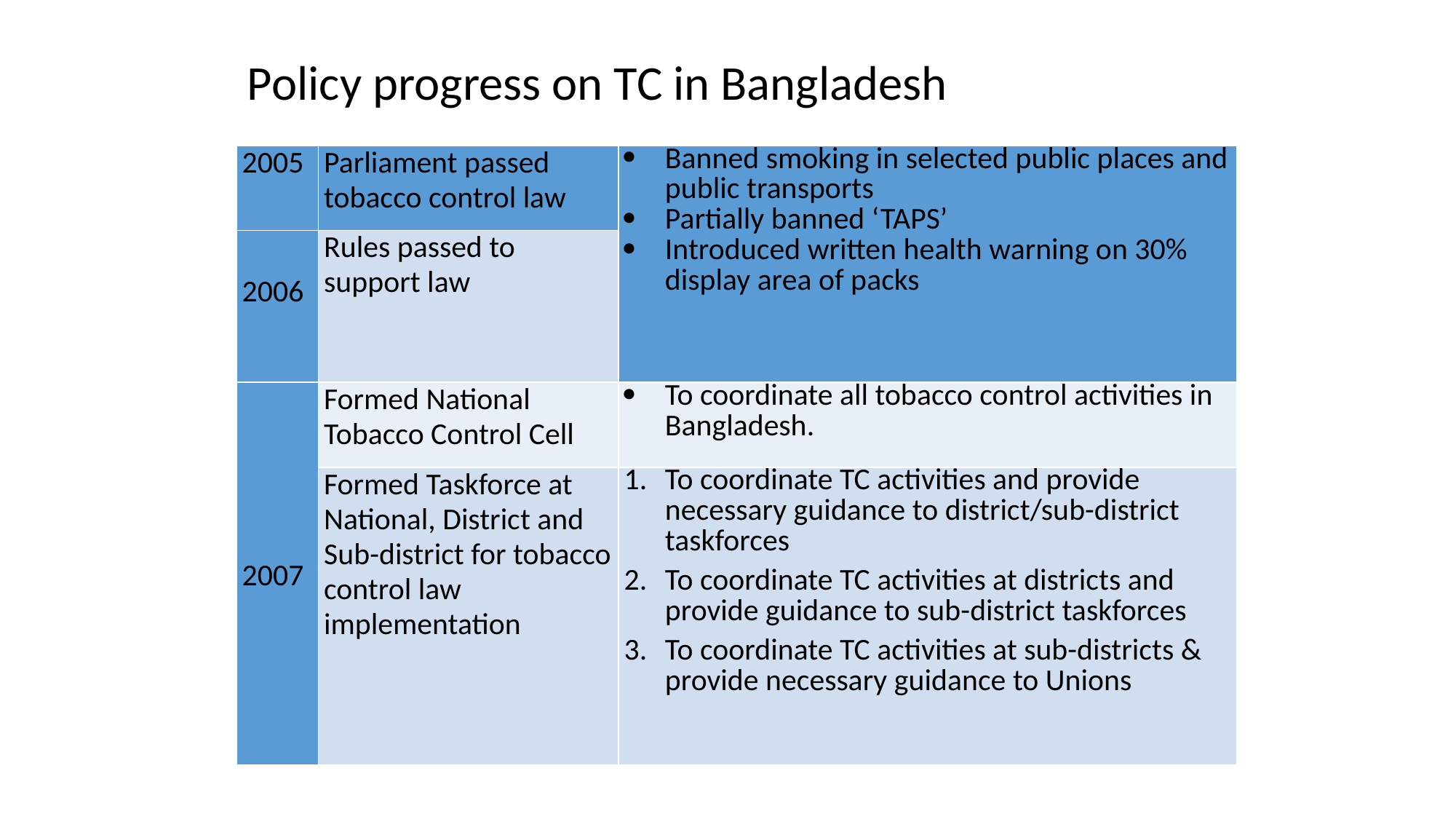

# Policy progress on TC in Bangladesh
| 2005 | Parliament passed tobacco control law | Banned smoking in selected public places and public transports Partially banned ‘TAPS’ Introduced written health warning on 30% display area of packs |
| --- | --- | --- |
| 2006 | Rules passed to support law |  |
| 2007 | Formed National Tobacco Control Cell | To coordinate all tobacco control activities in Bangladesh. |
|  | Formed Taskforce at National, District and Sub-district for tobacco control law implementation | To coordinate TC activities and provide necessary guidance to district/sub-district taskforces To coordinate TC activities at districts and provide guidance to sub-district taskforces To coordinate TC activities at sub-districts & provide necessary guidance to Unions |